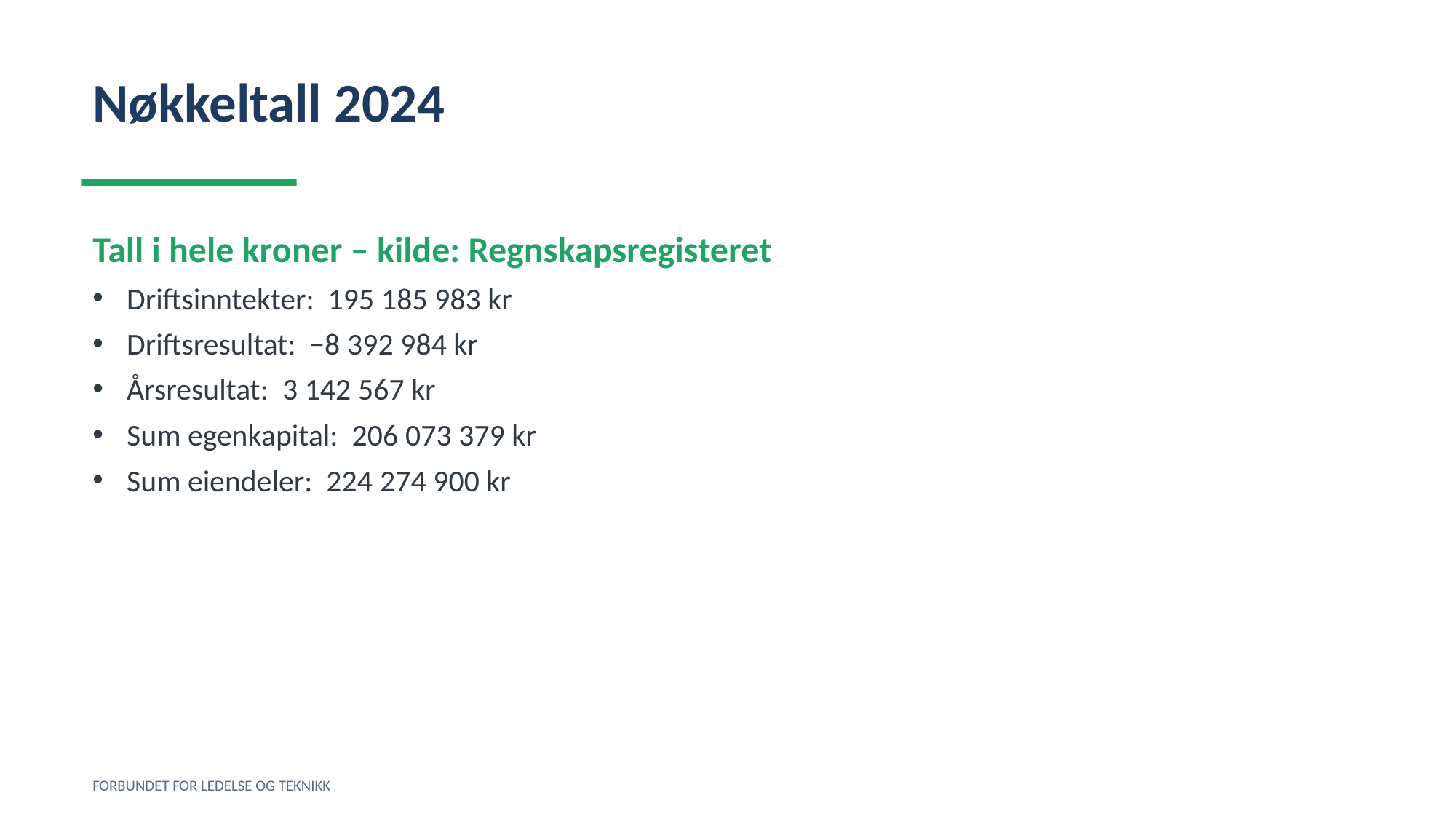

Nøkkeltall 2024

Tall i hele kroner – kilde: Regnskapsregisteret
Driftsinntekter:  195 185 983 kr
Driftsresultat:  −8 392 984 kr
Årsresultat:  3 142 567 kr
Sum egenkapital:  206 073 379 kr
Sum eiendeler:  224 274 900 kr
FORBUNDET FOR LEDELSE OG TEKNIKK